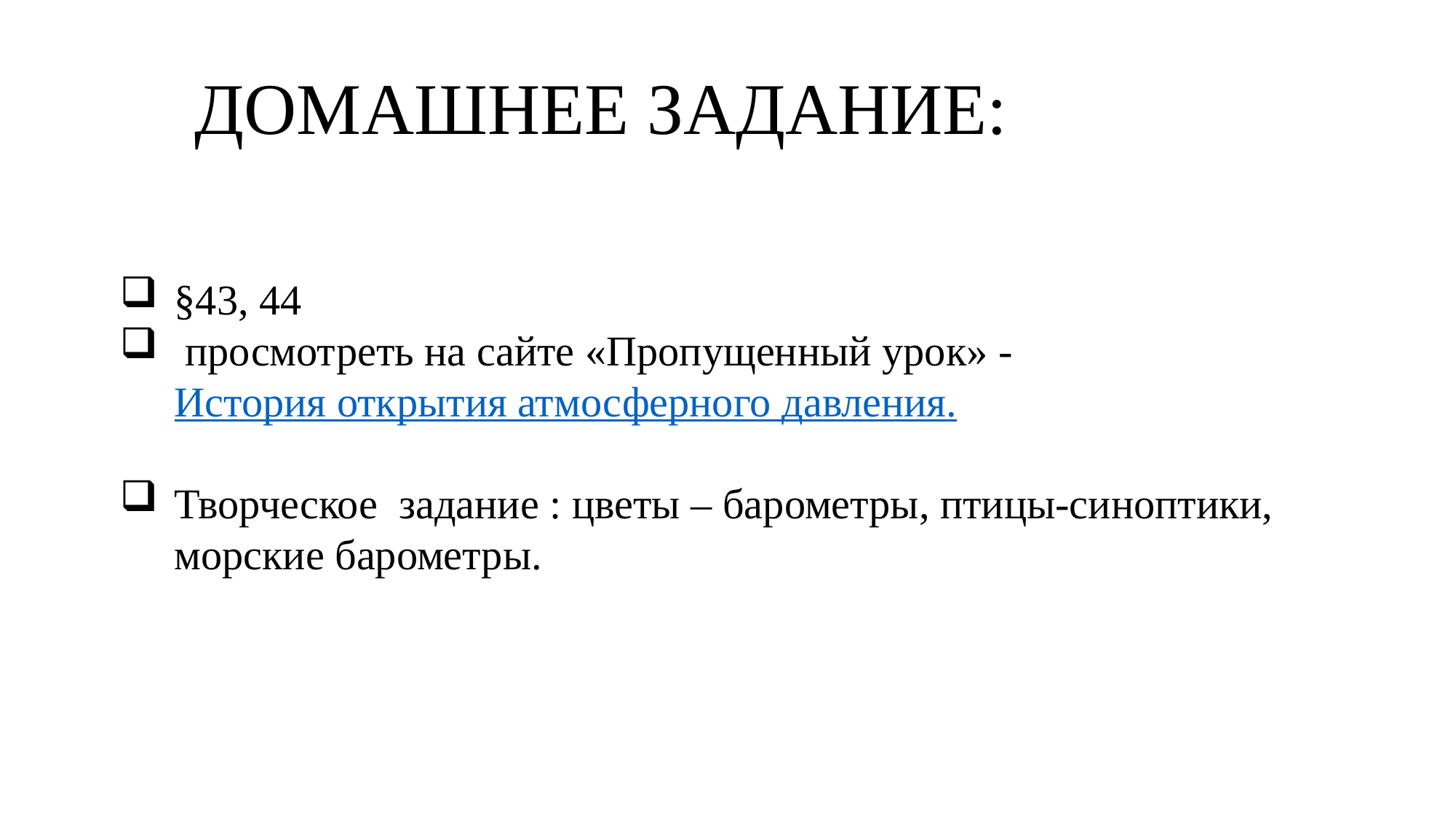

ДОМАШНЕЕ ЗАДАНИЕ:
§43, 44
 просмотреть на сайте «Пропущенный урок» - История открытия атмосферного давления.

Творческое  задание : цветы – барометры, птицы-синоптики, морские барометры.